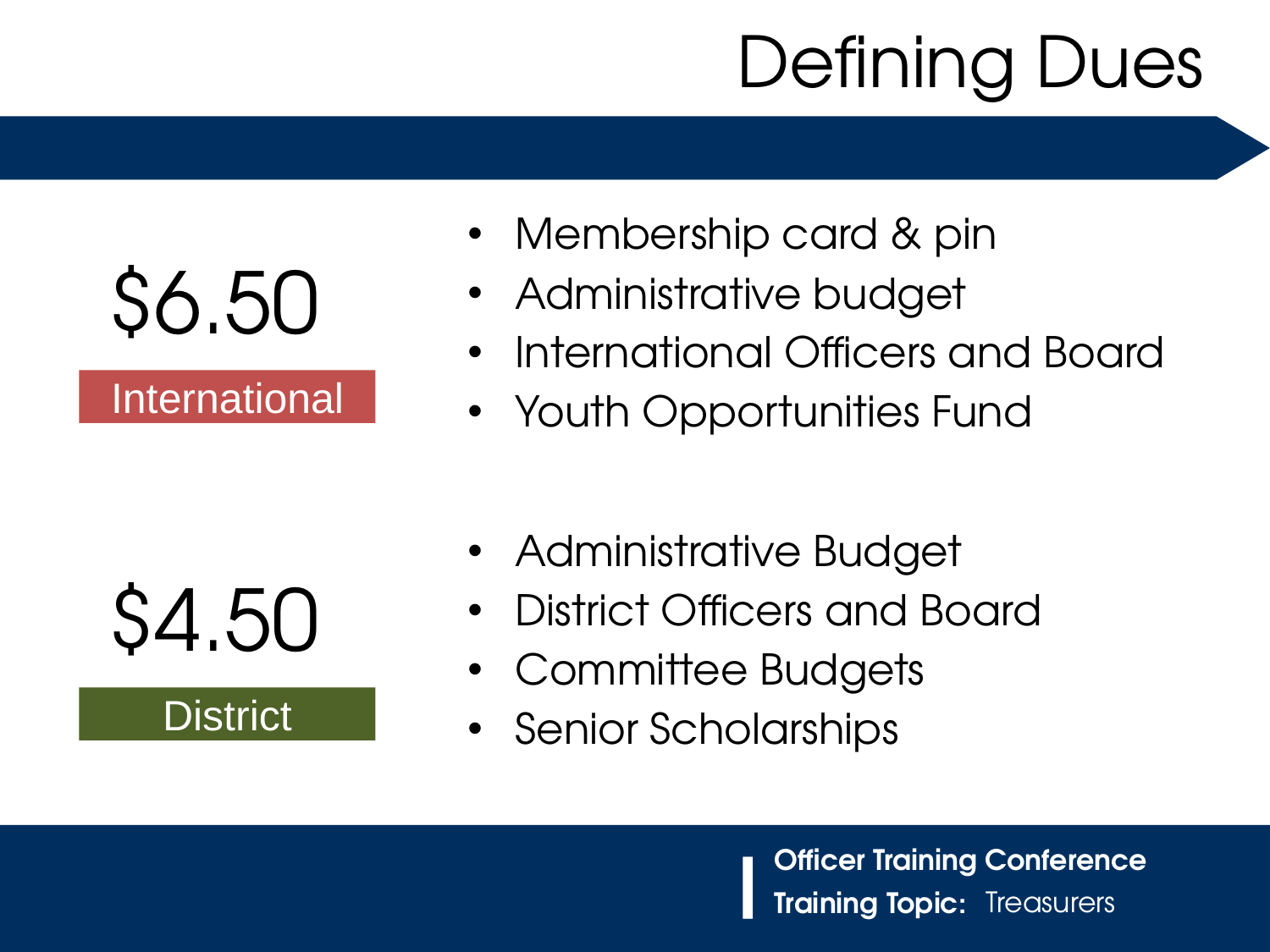

Defining Dues
Membership card & pin
Administrative budget
International Officers and Board
Youth Opportunities Fund
$6.50
International
Administrative Budget
District Officers and Board
Committee Budgets
Senior Scholarships
$4.50
District

Treasurers